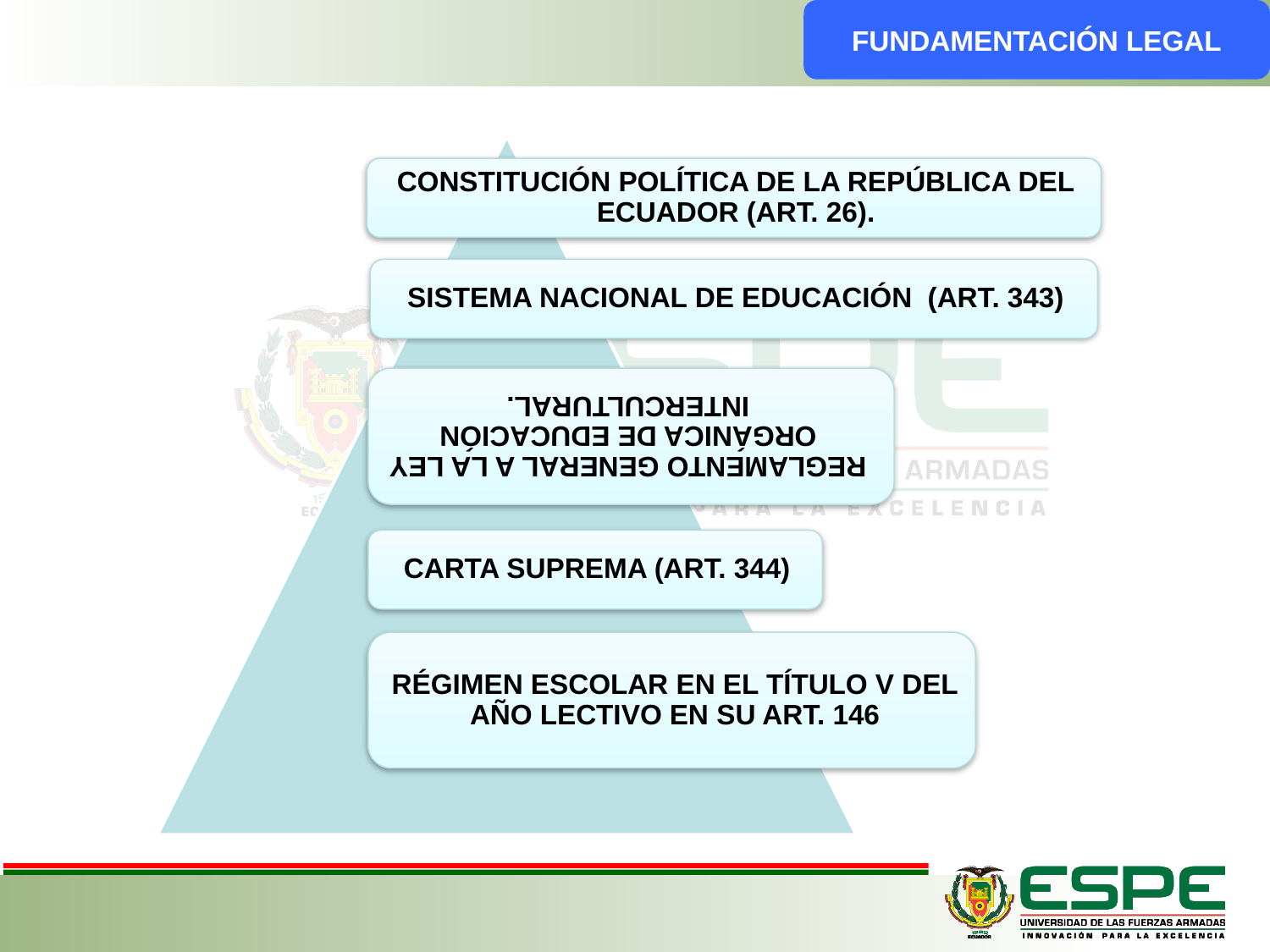

FUNDAMENTACIÓN LEGAL
CONSTITUCIÓN POLÍTICA DE LA REPÚBLICA DEL ECUADOR (ART. 26).
SISTEMA NACIONAL DE EDUCACIÓN  (ART. 343)
REGLAMENTO GENERAL A LA LEY ORGÁNICA DE EDUCACIÓN INTERCULTURAL.
CARTA SUPREMA (ART. 344)
RÉGIMEN ESCOLAR EN EL TÍTULO V DEL AÑO LECTIVO EN SU ART. 146